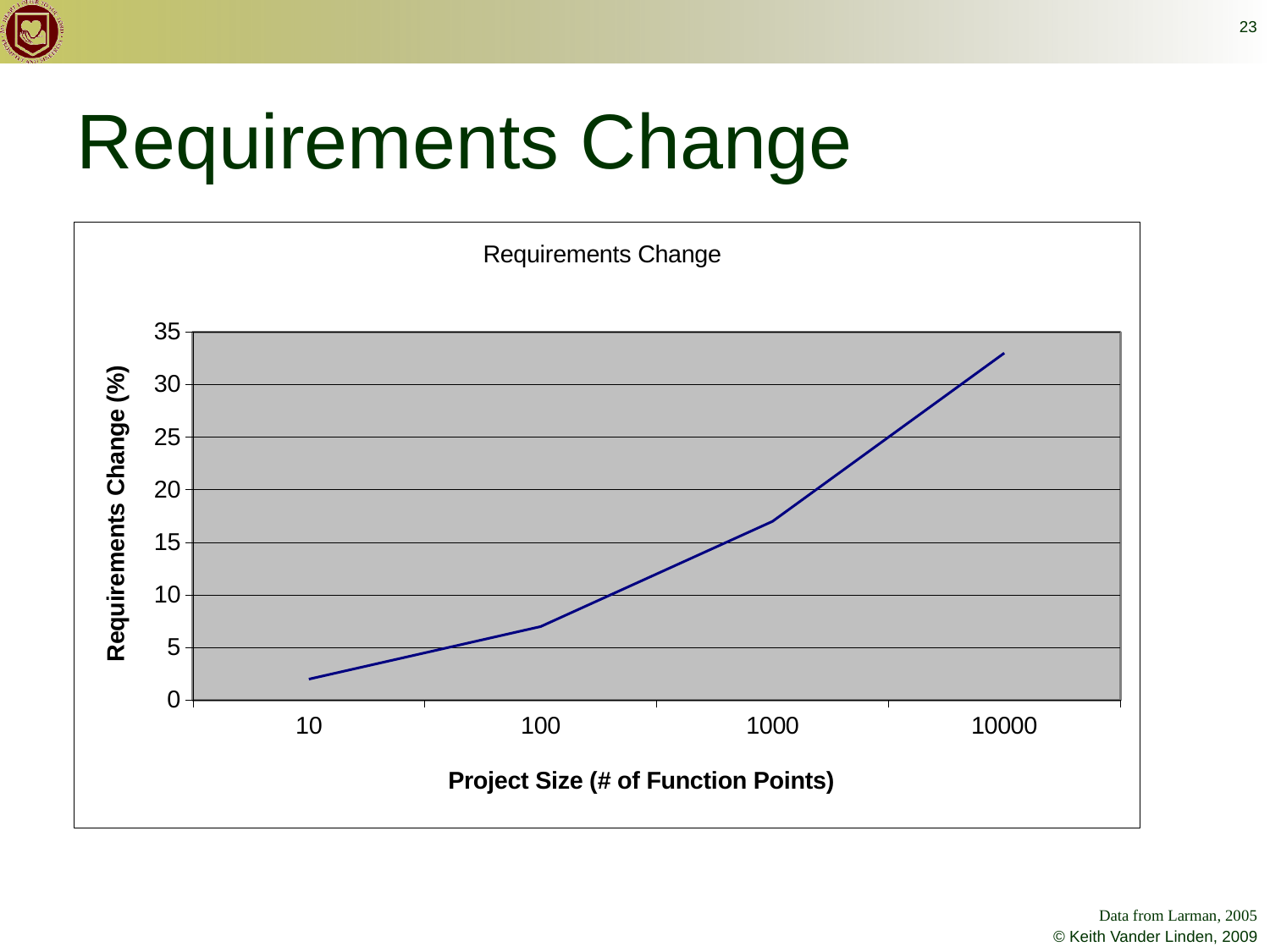

23
# Requirements Change

### Chart:

| Category | Requirements Change |
|---|---|
| 10 | 2.0 |
| 100 | 7.0 |
| 1000 | 17.0 |
| 10000 | 33.0 |
Data from Larman, 2005